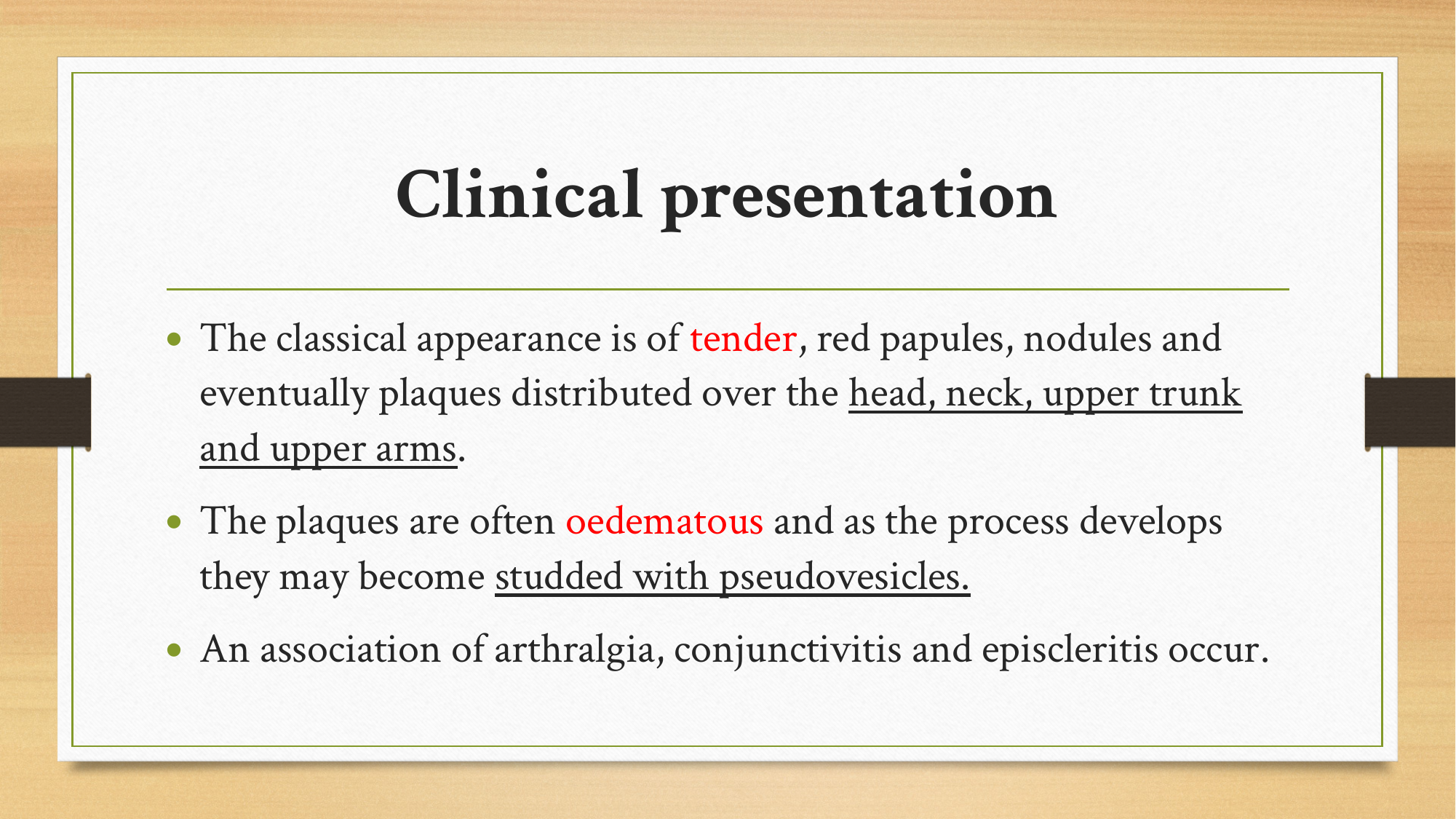

# Clinical presentation
The classical appearance is of tender, red papules, nodules and eventually plaques distributed over the head, neck, upper trunk and upper arms.
The plaques are often oedematous and as the process develops they may become studded with pseudovesicles.
An association of arthralgia, conjunctivitis and episcleritis occur.